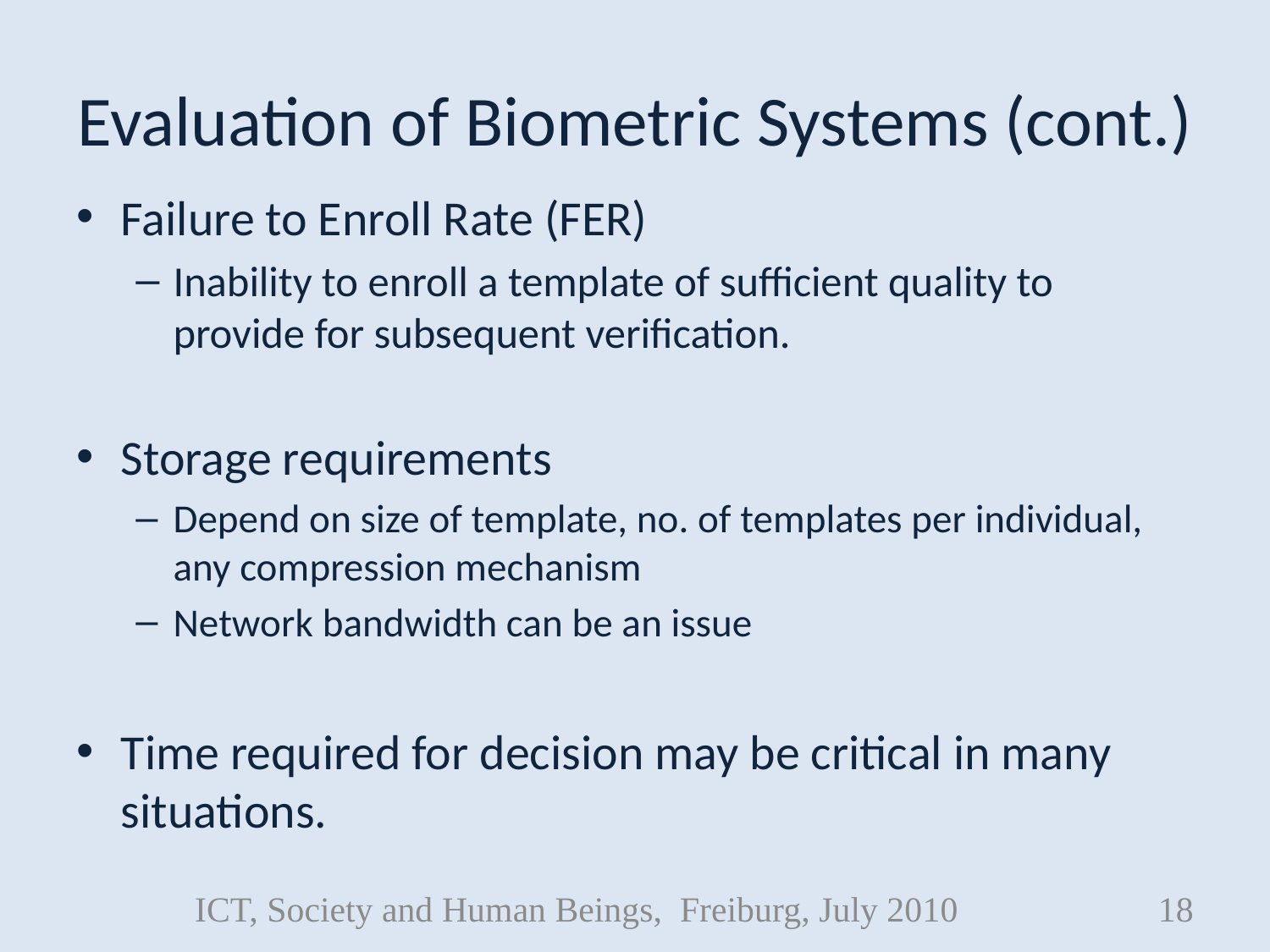

# Evaluation of Biometric Systems (cont.)
Failure to Enroll Rate (FER)
Inability to enroll a template of sufficient quality to provide for subsequent verification.

Storage requirements
Depend on size of template, no. of templates per individual, any compression mechanism
Network bandwidth can be an issue

Time required for decision may be critical in many situations.

ICT, Society and Human Beings,  Freiburg, July 2010
18